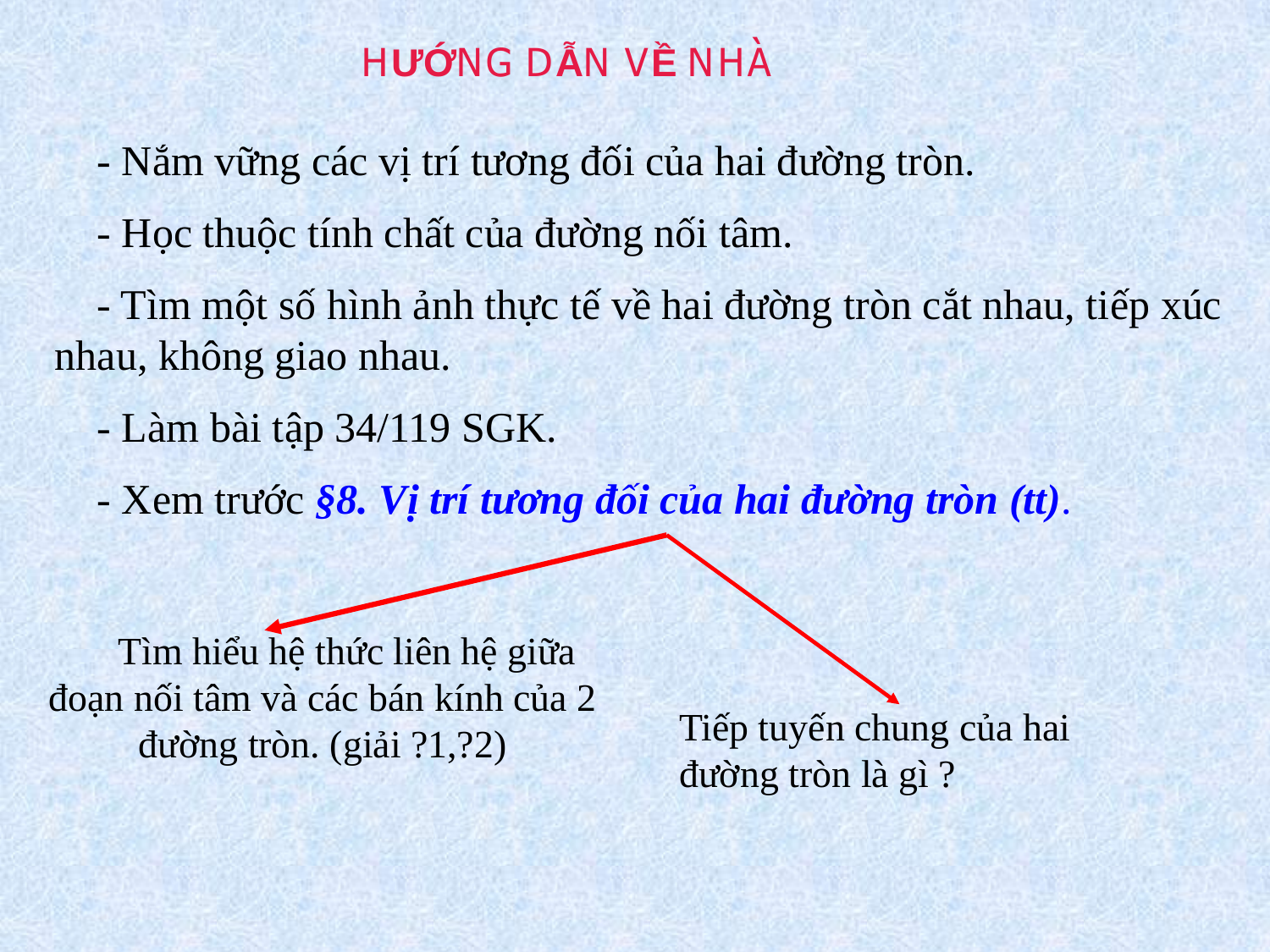

HƯỚNG DẪN VỀ NHÀ
    - Nắm vững các vị trí tương đối của hai đường tròn.
    - Học thuộc tính chất của đường nối tâm.
    - Tìm một số hình ảnh thực tế về hai đường tròn cắt nhau, tiếp xúc nhau, không giao nhau.
    - Làm bài tập 34/119 SGK.
    - Xem trước §8. Vị trí tương đối của hai đường tròn (tt).

     Tìm hiểu hệ thức liên hệ giữa đoạn nối tâm và các bán kính của 2 đường tròn. (giải ?1,?2)
Tiếp tuyến chung của hai đường tròn là gì ?